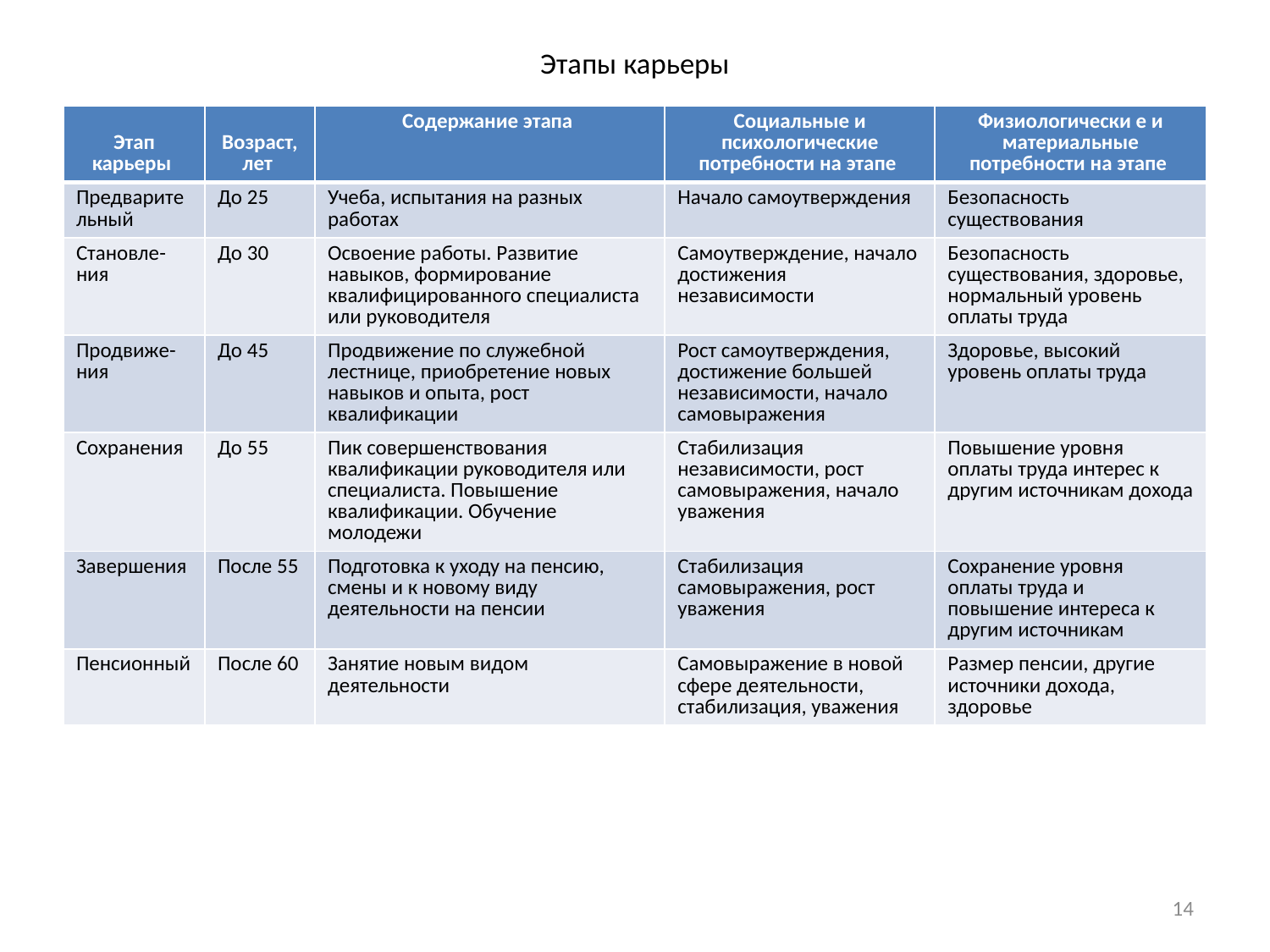

# Этапы карьеры
| Этап карьеры | Возраст, лет | Содержание этапа | Социальные и психологические потребности на этапе | Физиологически е и материальные потребности на этапе |
| --- | --- | --- | --- | --- |
| Предварительный | До 25 | Учеба, испытания на разных работах | Начало самоутверждения | Безопасность существования |
| Становле-ния | До 30 | Освоение работы. Развитие навыков, формирование квалифицированного специалиста или руководителя | Самоутверждение, начало достижения независимости | Безопасность существования, здоровье, нормальный уровень оплаты труда |
| Продвиже-ния | До 45 | Продвижение по служебной лестнице, приобретение новых навыков и опыта, рост квалификации | Рост самоутверждения, достижение большей независимости, начало самовыражения | Здоровье, высокий уровень оплаты труда |
| Сохранения | До 55 | Пик совершенствования квалификации руководителя или специалиста. Повышение квалификации. Обучение молодежи | Стабилизация независимости, рост самовыражения, начало уважения | Повышение уровня оплаты труда интерес к другим источникам дохода |
| Завершения | После 55 | Подготовка к уходу на пенсию, смены и к новому виду деятельности на пенсии | Стабилизация самовыражения, рост уважения | Сохранение уровня оплаты труда и повышение интереса к другим источникам |
| Пенсионный | После 60 | Занятие новым видом деятельности | Самовыражение в новой сфере деятельности, стабилизация, уважения | Размер пенсии, другие источники дохода, здоровье |

14